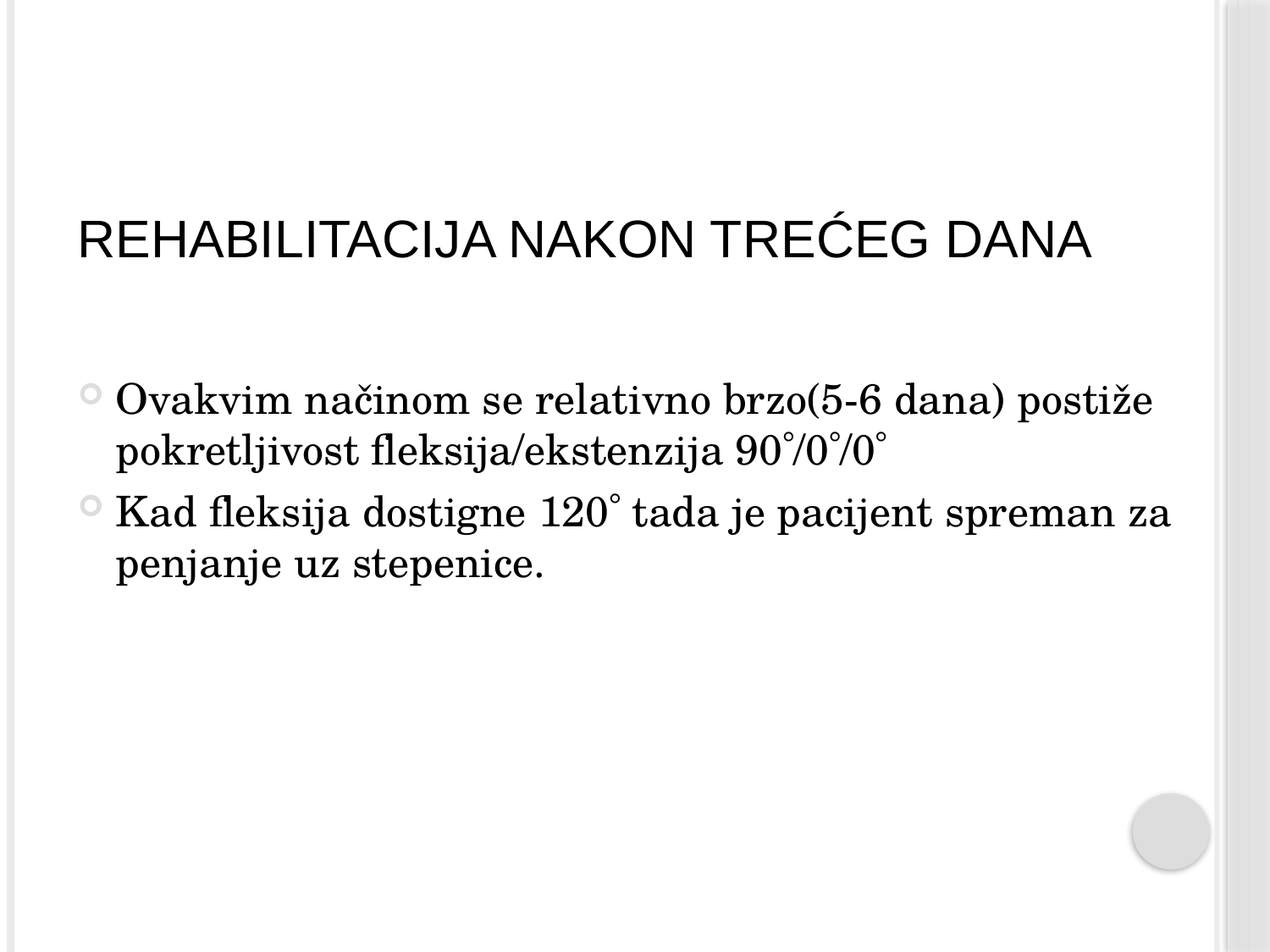

# Rehabilitacija nakon trećeg dana
Ovakvim načinom se relativno brzo(5-6 dana) postiže pokretljivost fleksija/ekstenzija 90°/0°/0°
Kad fleksija dostigne 120° tada je pacijent spreman za penjanje uz stepenice.